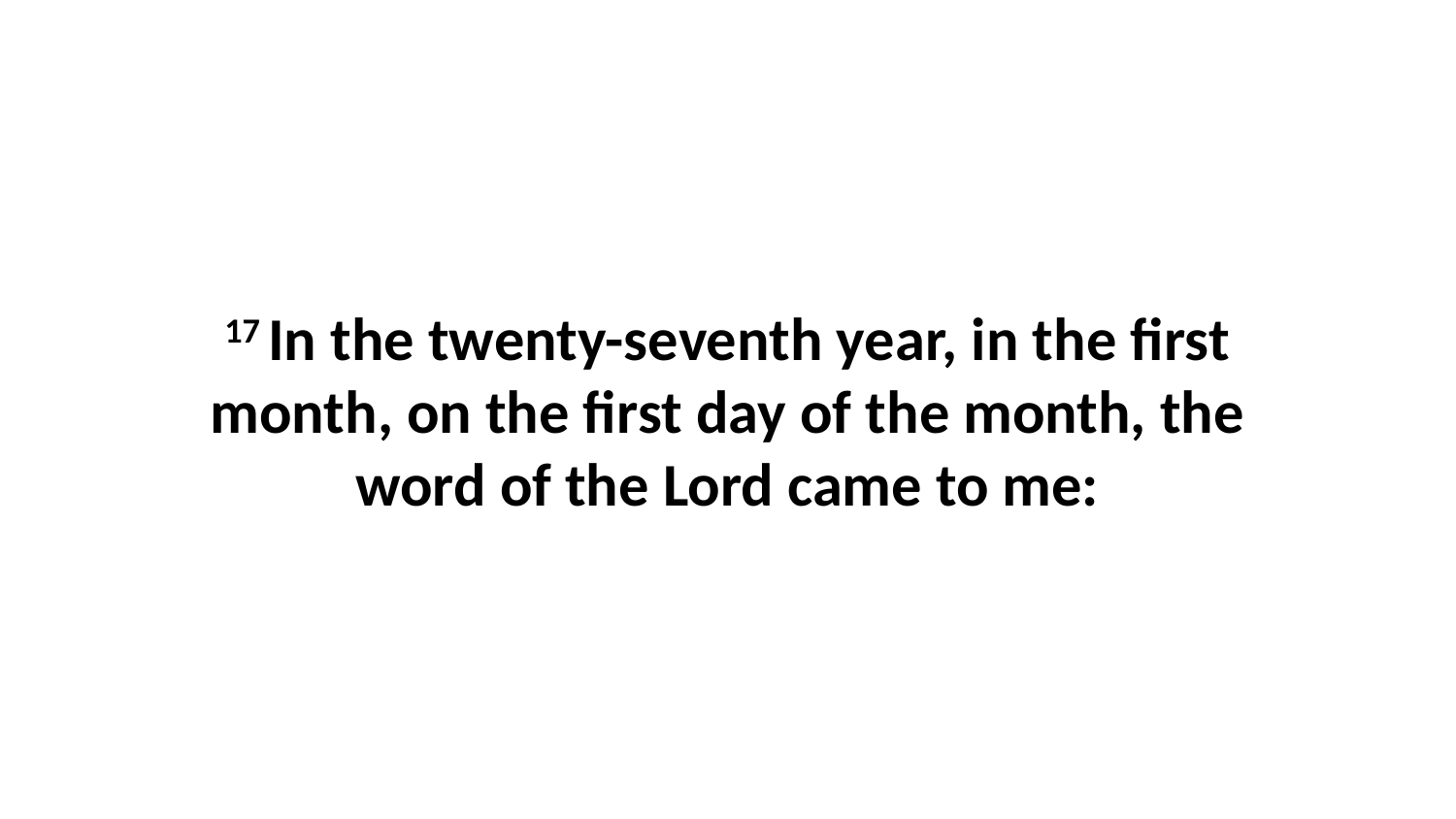

17 In the twenty-seventh year, in the first month, on the first day of the month, the word of the Lord came to me: